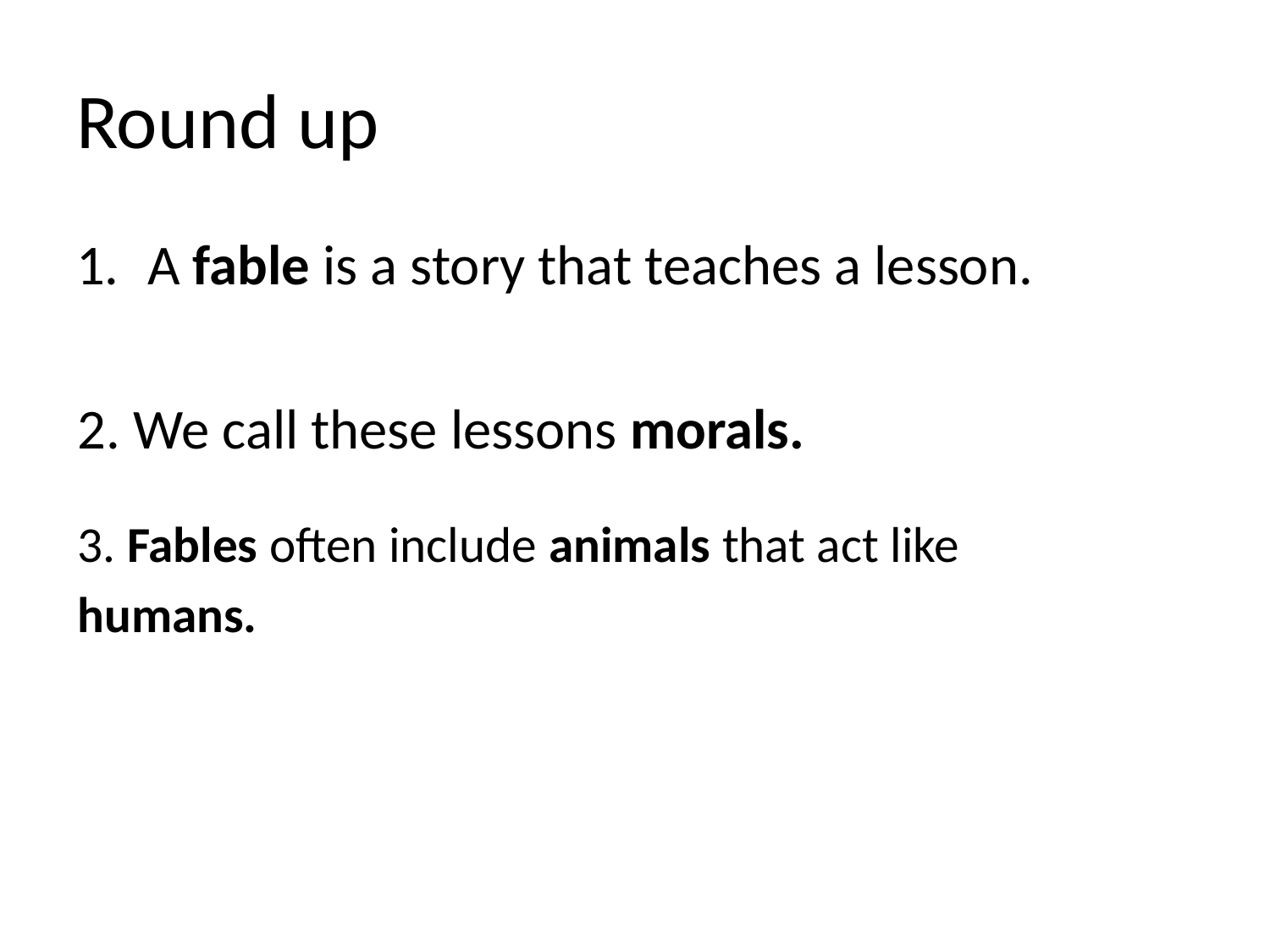

# Round up
A fable is a story that teaches a lesson.
2. We call these lessons morals.
3. Fables often include animals that act like
humans.